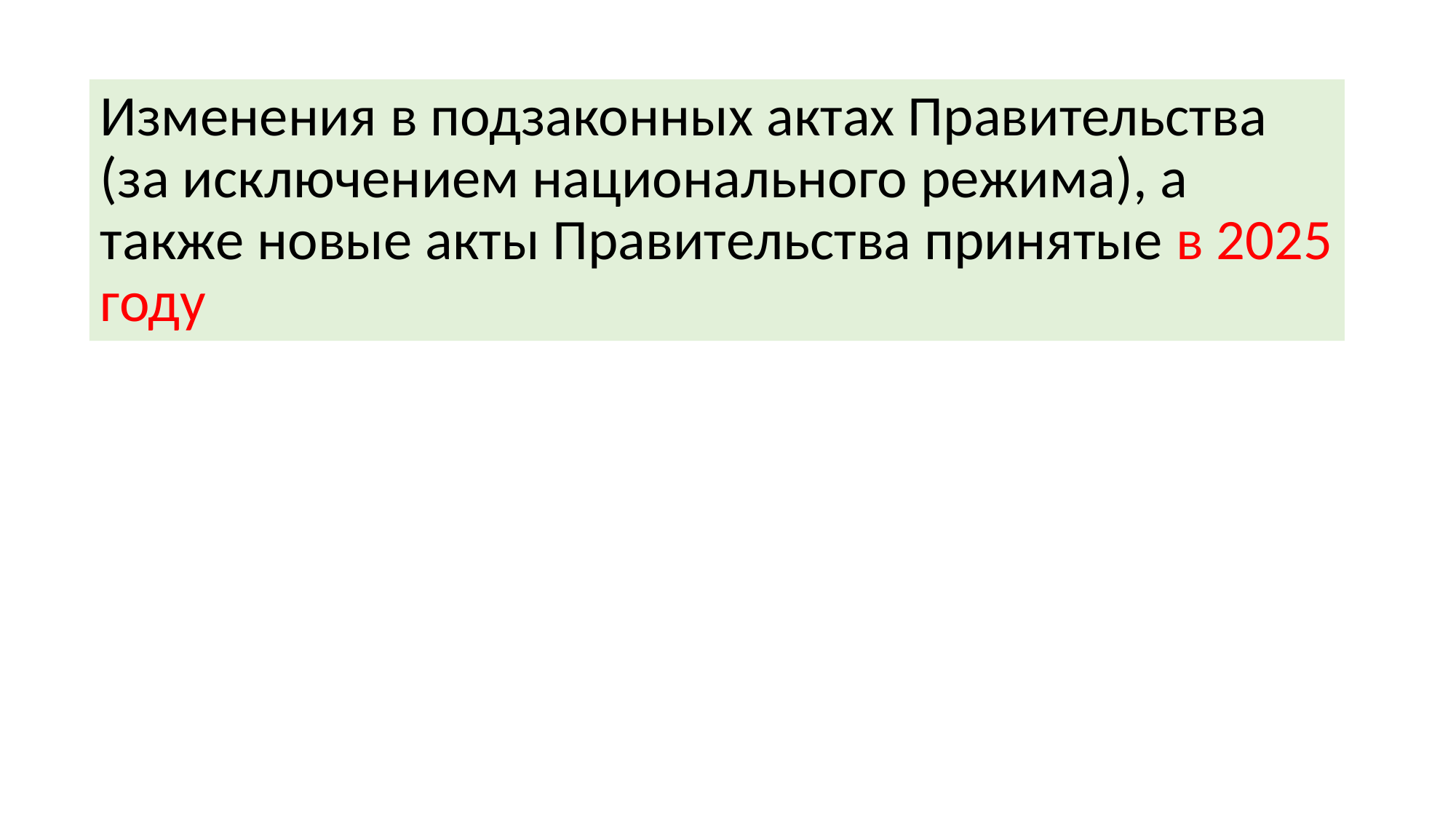

# Изменения в подзаконных актах Правительства (за исключением национального режима), а также новые акты Правительства принятые в 2025 году